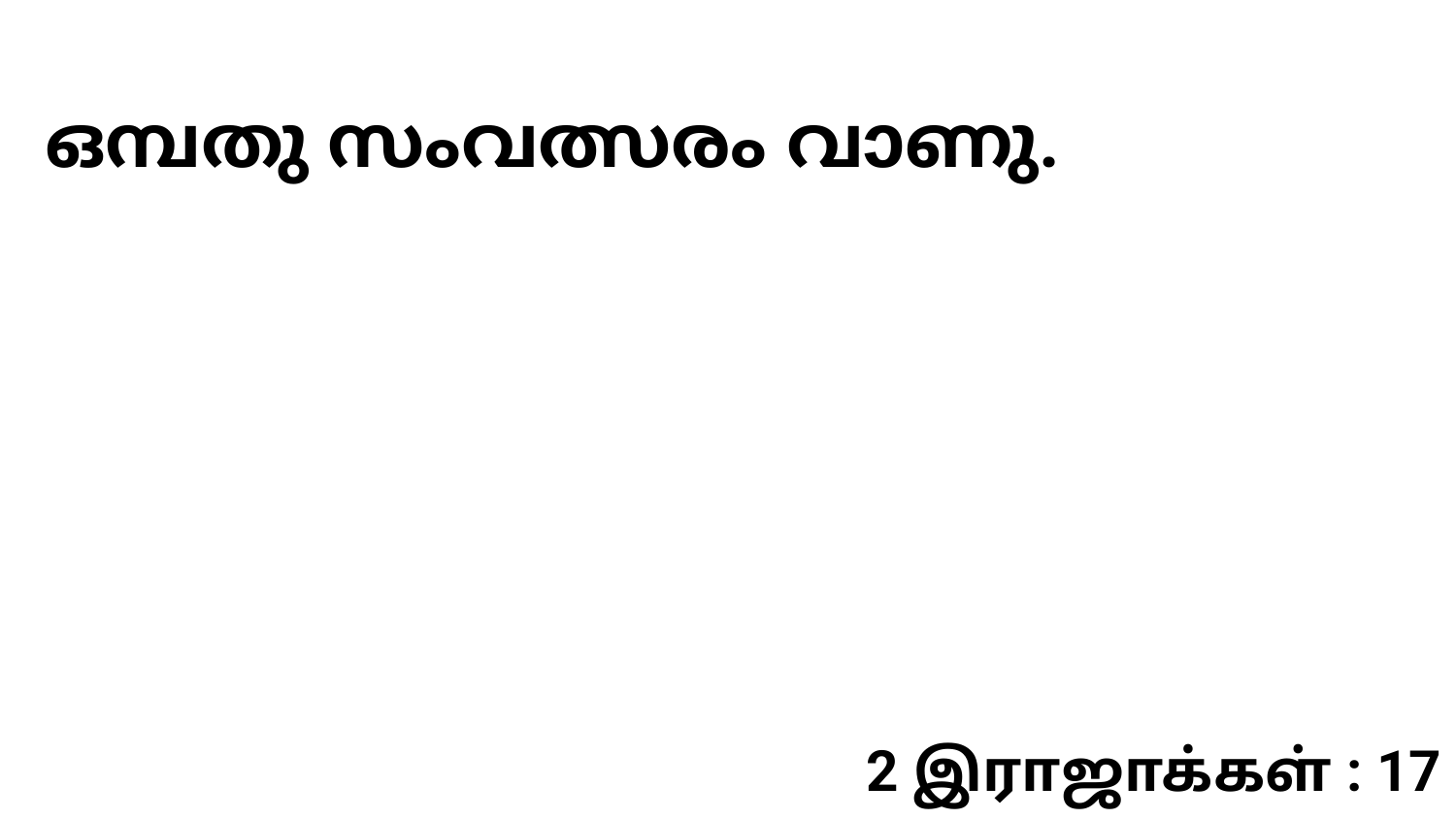

ഒമ്പതു സംവത്സരം വാണു.
2 இராஜாக்கள் : 17